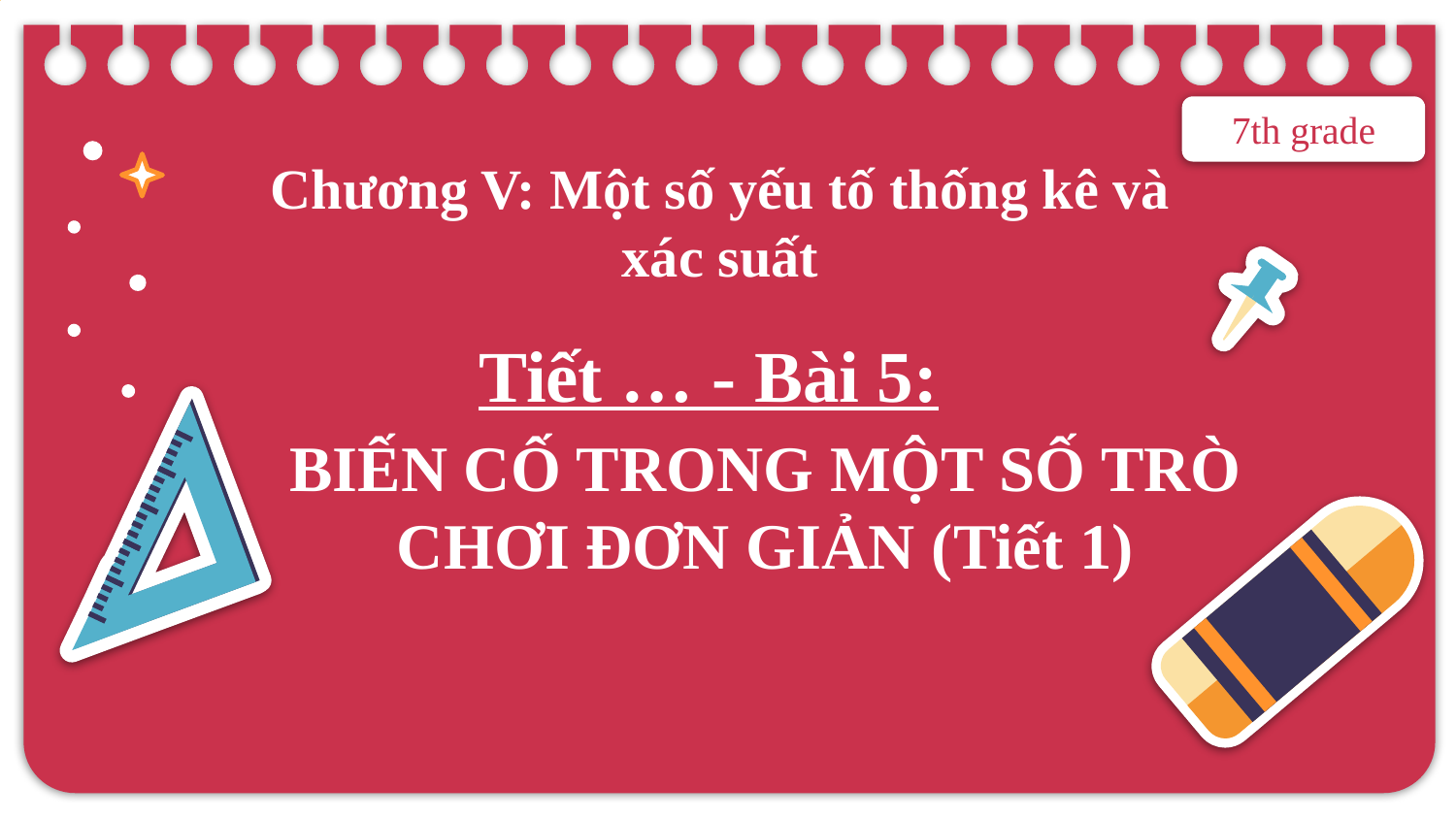

7th grade
Chương V: Một số yếu tố thống kê và xác suất

# Tiết … - Bài 5:

BIẾN CỐ TRONG MỘT SỐ TRÒ CHƠI ĐƠN GIẢN (Tiết 1)